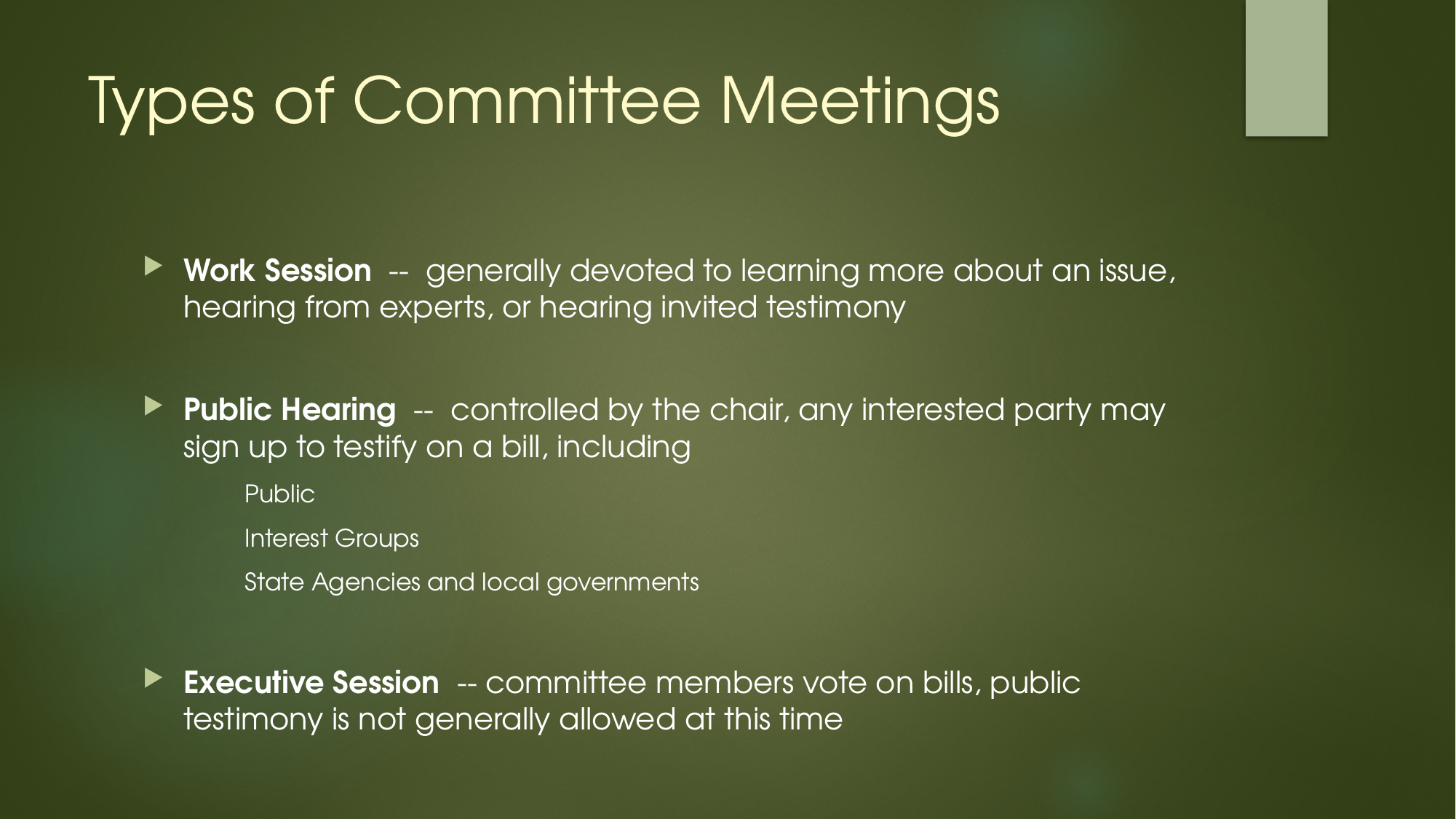

# Types of Committee Meetings
Work Session  --  generally devoted to learning more about an issue, hearing from experts, or hearing invited testimony

Public Hearing  --  controlled by the chair, any interested party may sign up to testify on a bill, including
Public
Interest Groups
State Agencies and local governments

Executive Session  -- committee members vote on bills, public testimony is not generally allowed at this time